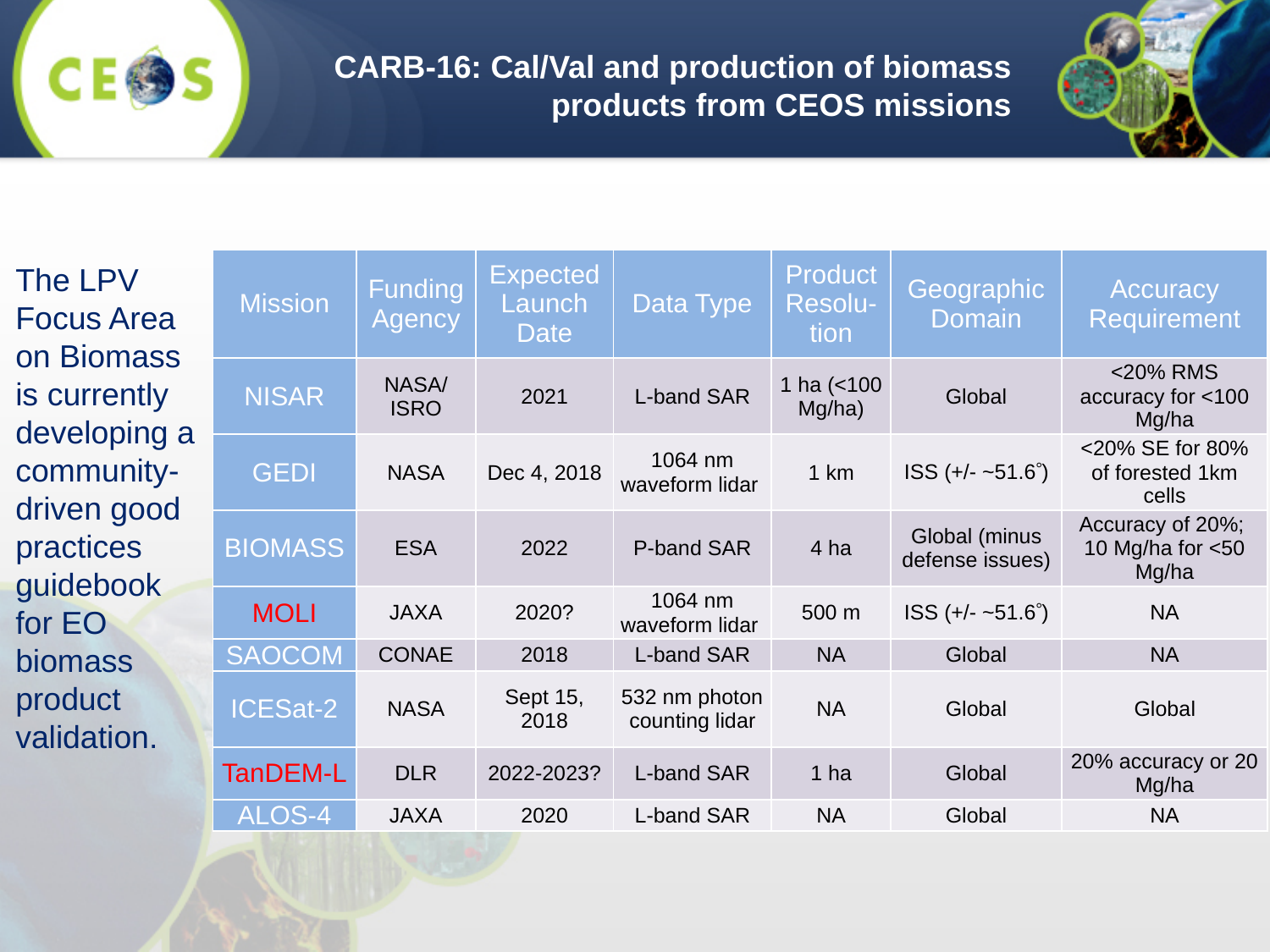

# CARB-16: Cal/Val and production of biomass products from CEOS missions
| Mission | Funding Agency | Expected Launch Date | Data Type | Product Resolu-tion | Geographic Domain | Accuracy Requirement |
| --- | --- | --- | --- | --- | --- | --- |
| NISAR | NASA/ ISRO | 2021 | L-band SAR | 1 ha (<100 Mg/ha) | Global | <20% RMS accuracy for <100 Mg/ha |
| GEDI | NASA | Dec 4, 2018 | 1064 nm waveform lidar | 1 km | ISS (+/- ~51.6°) | <20% SE for 80% of forested 1km cells |
| BIOMASS | ESA | 2022 | P-band SAR | 4 ha | Global (minus defense issues) | Accuracy of 20%; 10 Mg/ha for <50 Mg/ha |
| MOLI | JAXA | 2020? | 1064 nm waveform lidar | 500 m | ISS (+/- ~51.6°) | NA |
| SAOCOM | CONAE | 2018 | L-band SAR | NA | Global | NA |
| ICESat-2 | NASA | Sept 15, 2018 | 532 nm photon counting lidar | NA | Global | Global |
| TanDEM-L | DLR | 2022-2023? | L-band SAR | 1 ha | Global | 20% accuracy or 20 Mg/ha |
| ALOS-4 | JAXA | 2020 | L-band SAR | NA | Global | NA |
The LPV Focus Area on Biomass is currently developing a community-driven good practices guidebook for EO biomass product validation.